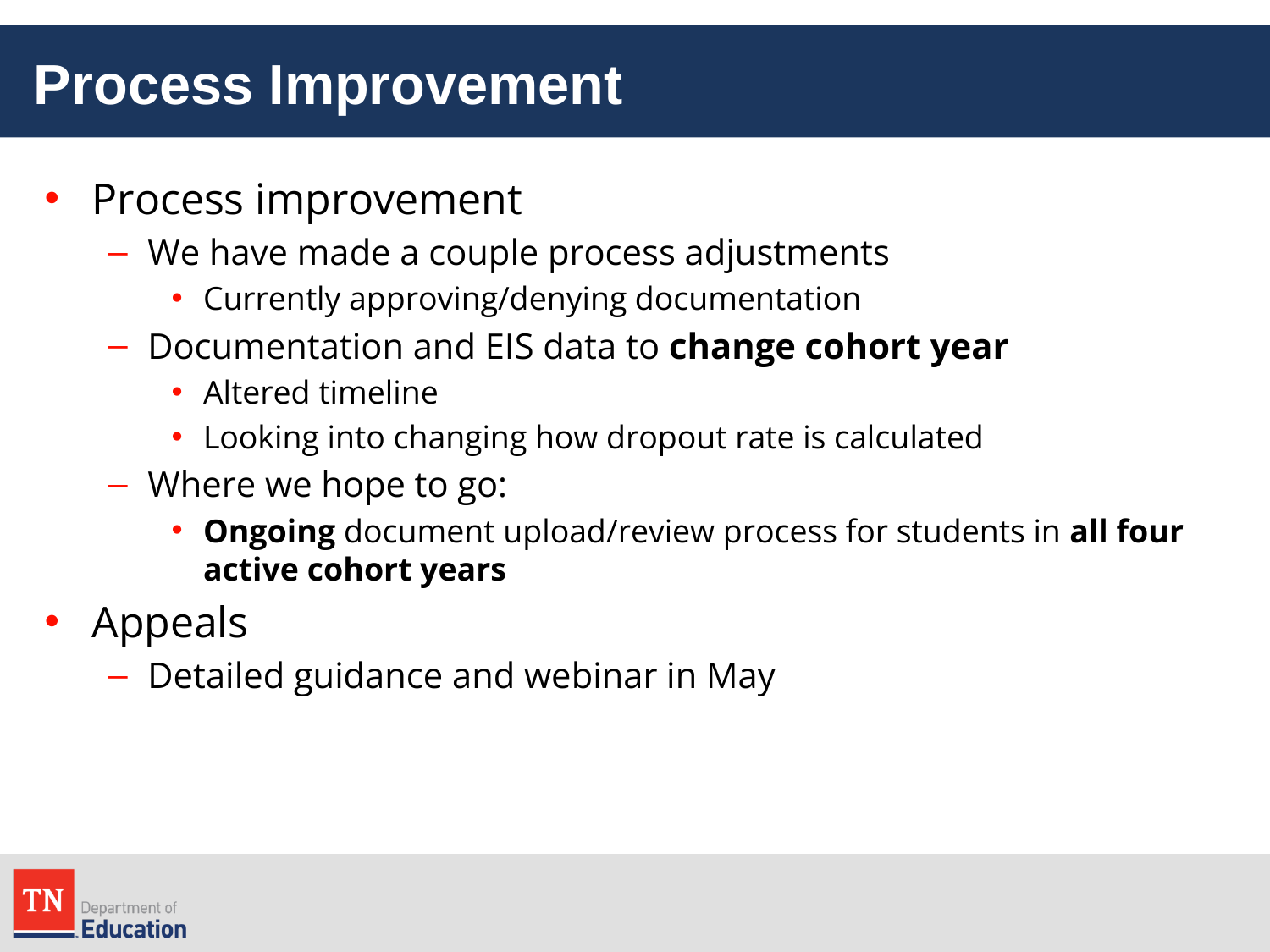

# Process Improvement
Process improvement
We have made a couple process adjustments
Currently approving/denying documentation
Documentation and EIS data to change cohort year
Altered timeline
Looking into changing how dropout rate is calculated
Where we hope to go:
Ongoing document upload/review process for students in all four active cohort years
Appeals
Detailed guidance and webinar in May